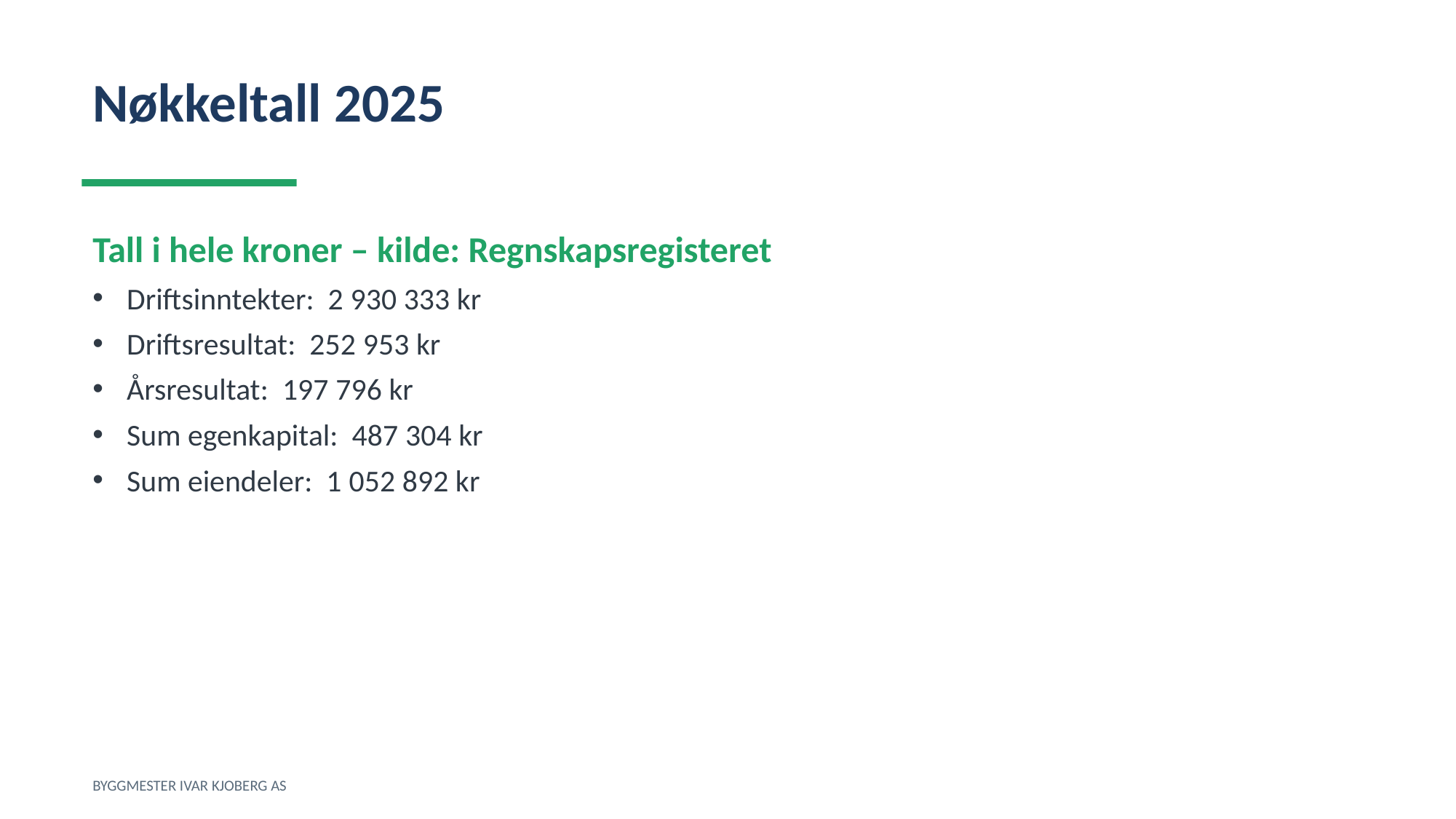

Nøkkeltall 2025

Tall i hele kroner – kilde: Regnskapsregisteret
Driftsinntekter:  2 930 333 kr
Driftsresultat:  252 953 kr
Årsresultat:  197 796 kr
Sum egenkapital:  487 304 kr
Sum eiendeler:  1 052 892 kr
BYGGMESTER IVAR KJOBERG AS